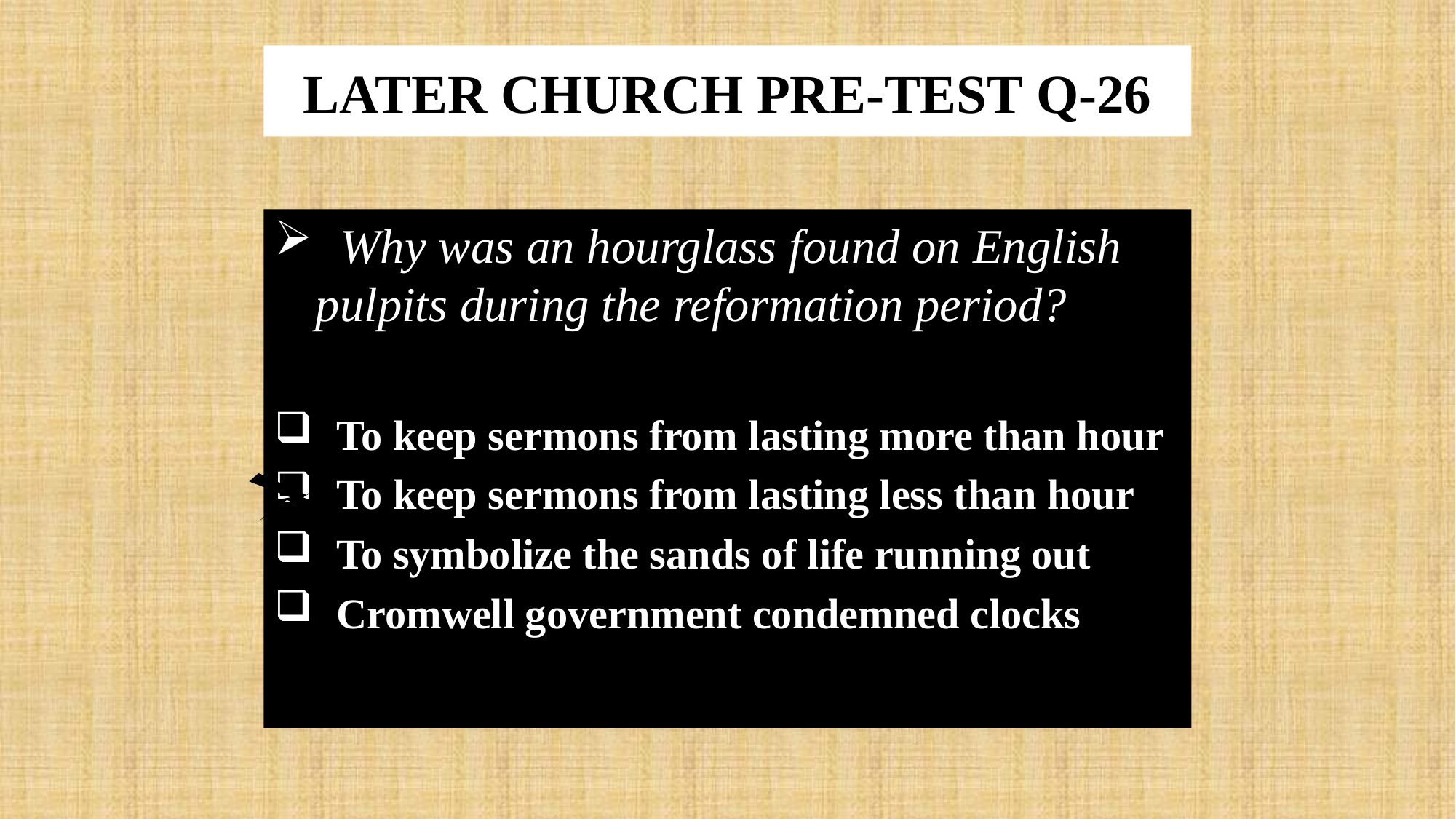

# LATER CHURCH PRE-TEST Q-26
  Why was an hourglass found on English pulpits during the reformation period?

  To keep sermons from lasting more than hour
  To keep sermons from lasting less than hour
  To symbolize the sands of life running out
  Cromwell government condemned clocks

X